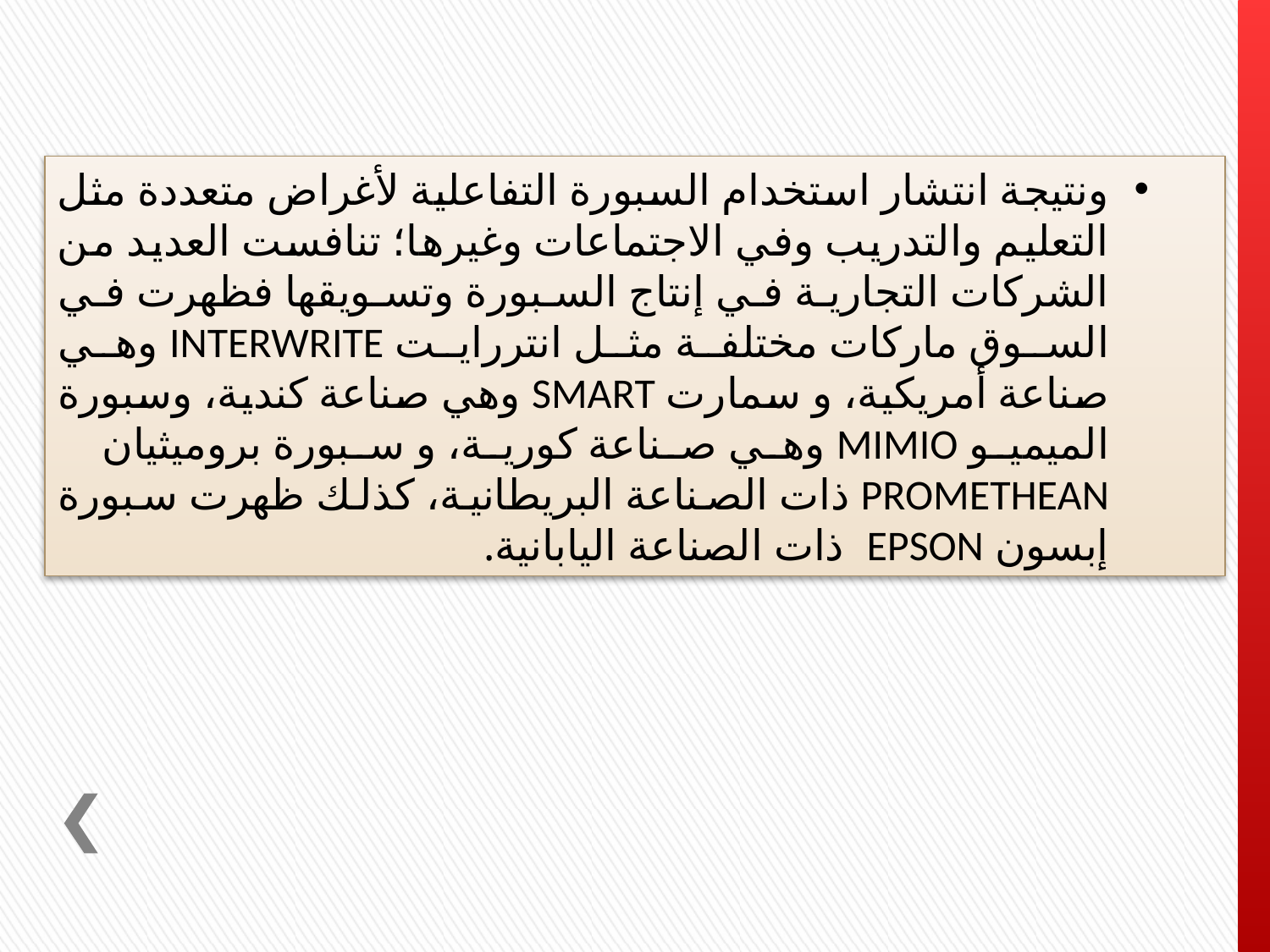

ونتيجة انتشار استخدام السبورة التفاعلية لأغراض متعددة مثل التعليم والتدريب وفي الاجتماعات وغيرها؛ تنافست العديد من الشركات التجارية في إنتاج السبورة وتسويقها فظهرت في السوق ماركات مختلفة مثل انتررايت INTERWRITE وهي صناعة أمريكية، و سمارت SMART وهي صناعة كندية، وسبورة الميميو MIMIO وهي صناعة كورية، و سبورة بروميثيان     PROMETHEAN ذات الصناعة البريطانية، كذلك ظهرت سبورة إبسون EPSON  ذات الصناعة اليابانية.